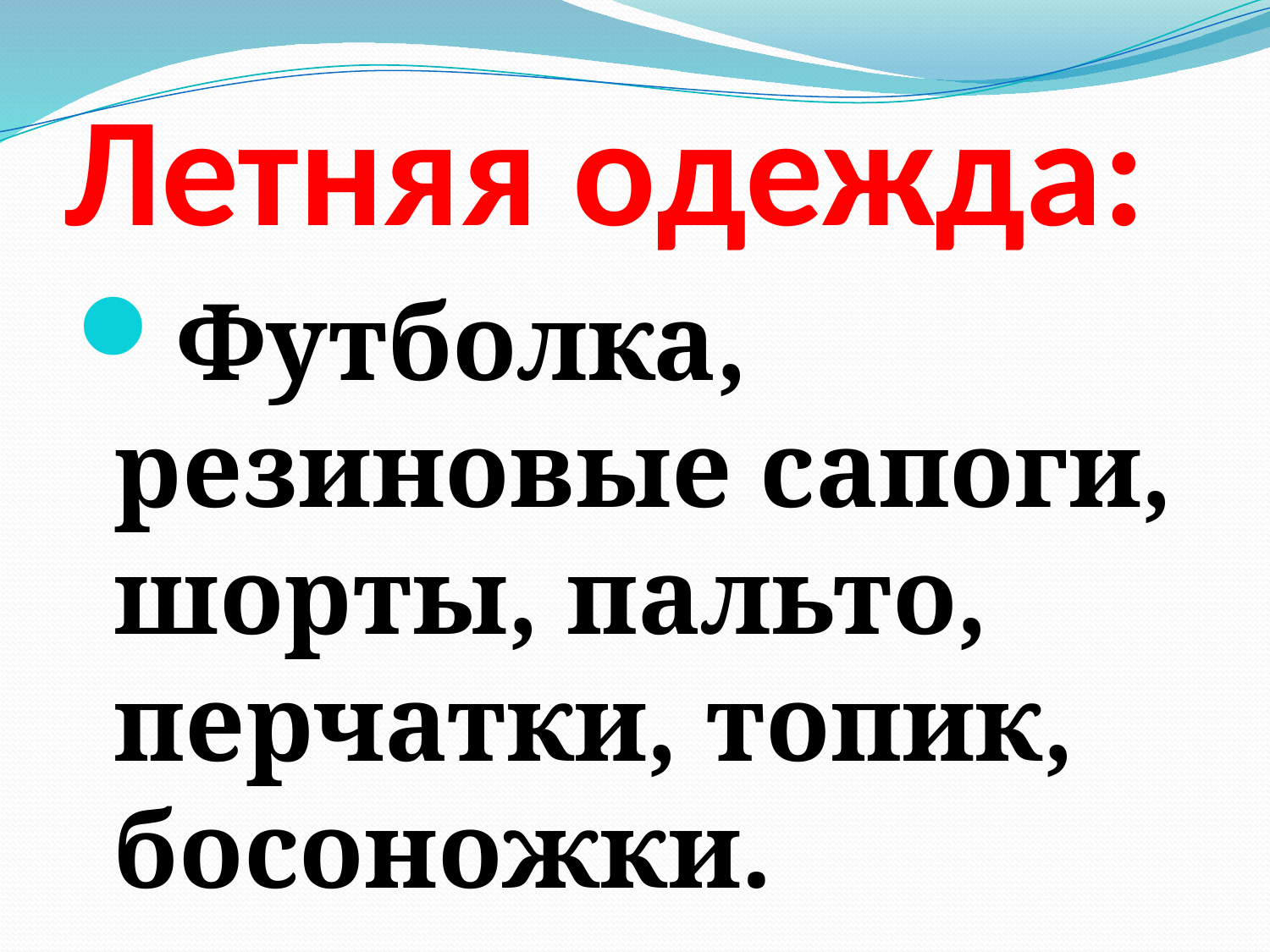

# Летняя одежда:
Футболка, резиновые сапоги, шорты, пальто, перчатки, топик,  босоножки.